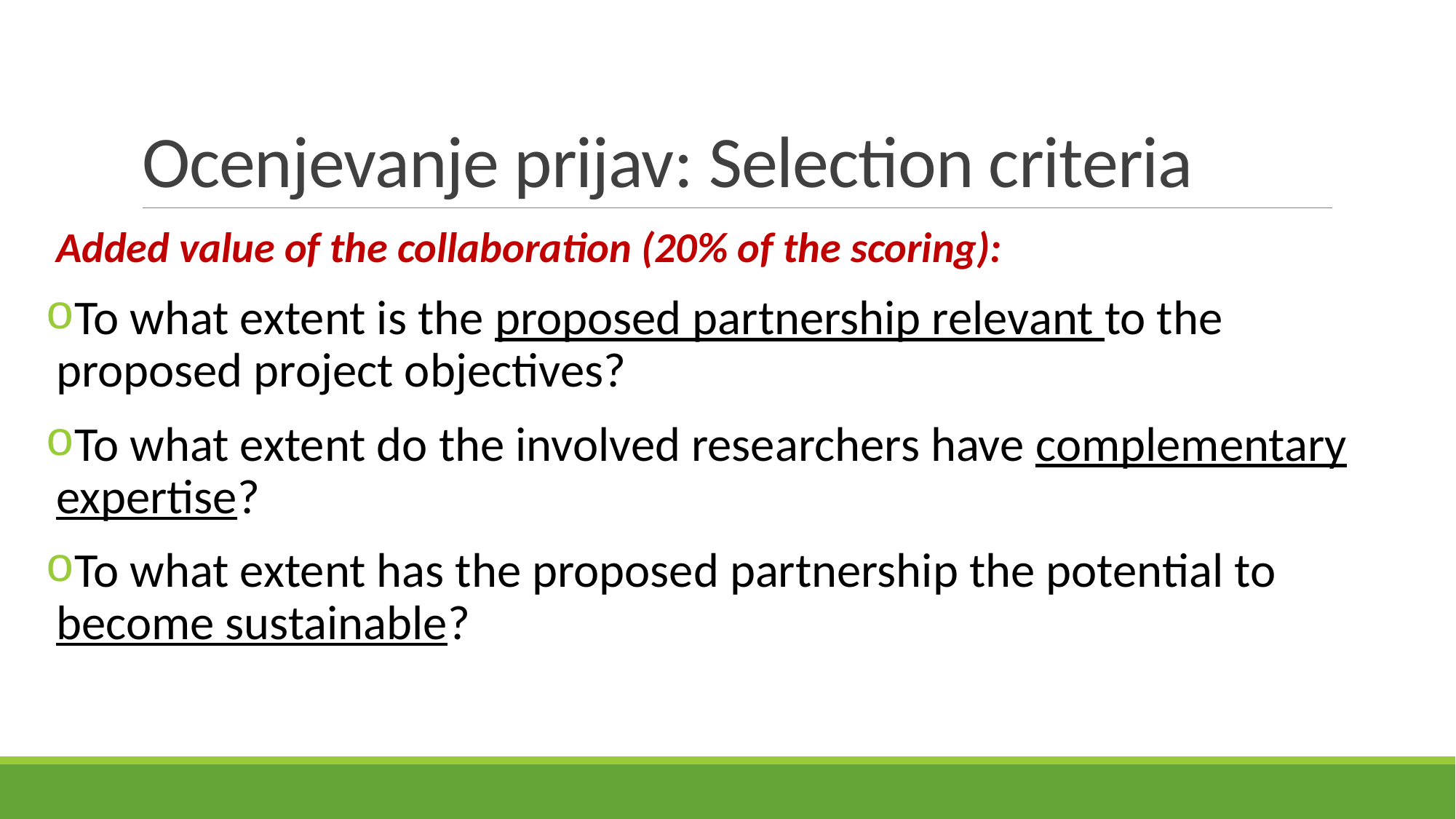

# Ocenjevanje prijav: Selection criteria
Added value of the collaboration (20% of the scoring):
To what extent is the proposed partnership relevant to the proposed project objectives?
To what extent do the involved researchers have complementary expertise?
To what extent has the proposed partnership the potential to become sustainable?